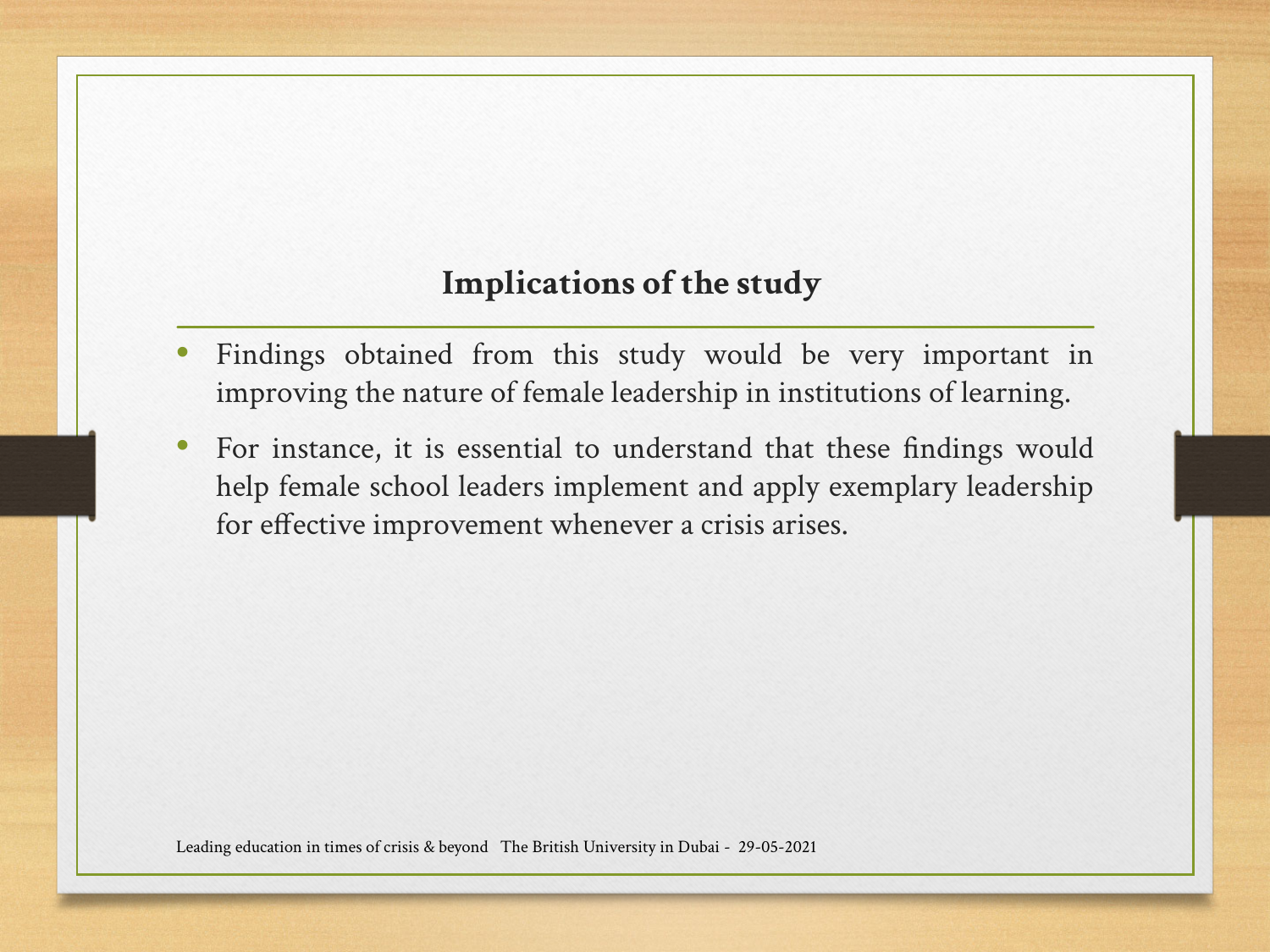

# Implications of the study
Findings obtained from this study would be very important in improving the nature of female leadership in institutions of learning.
For instance, it is essential to understand that these findings would help female school leaders implement and apply exemplary leadership for effective improvement whenever a crisis arises.
Leading education in times of crisis & beyond   The British University in Dubai -  29-05-2021